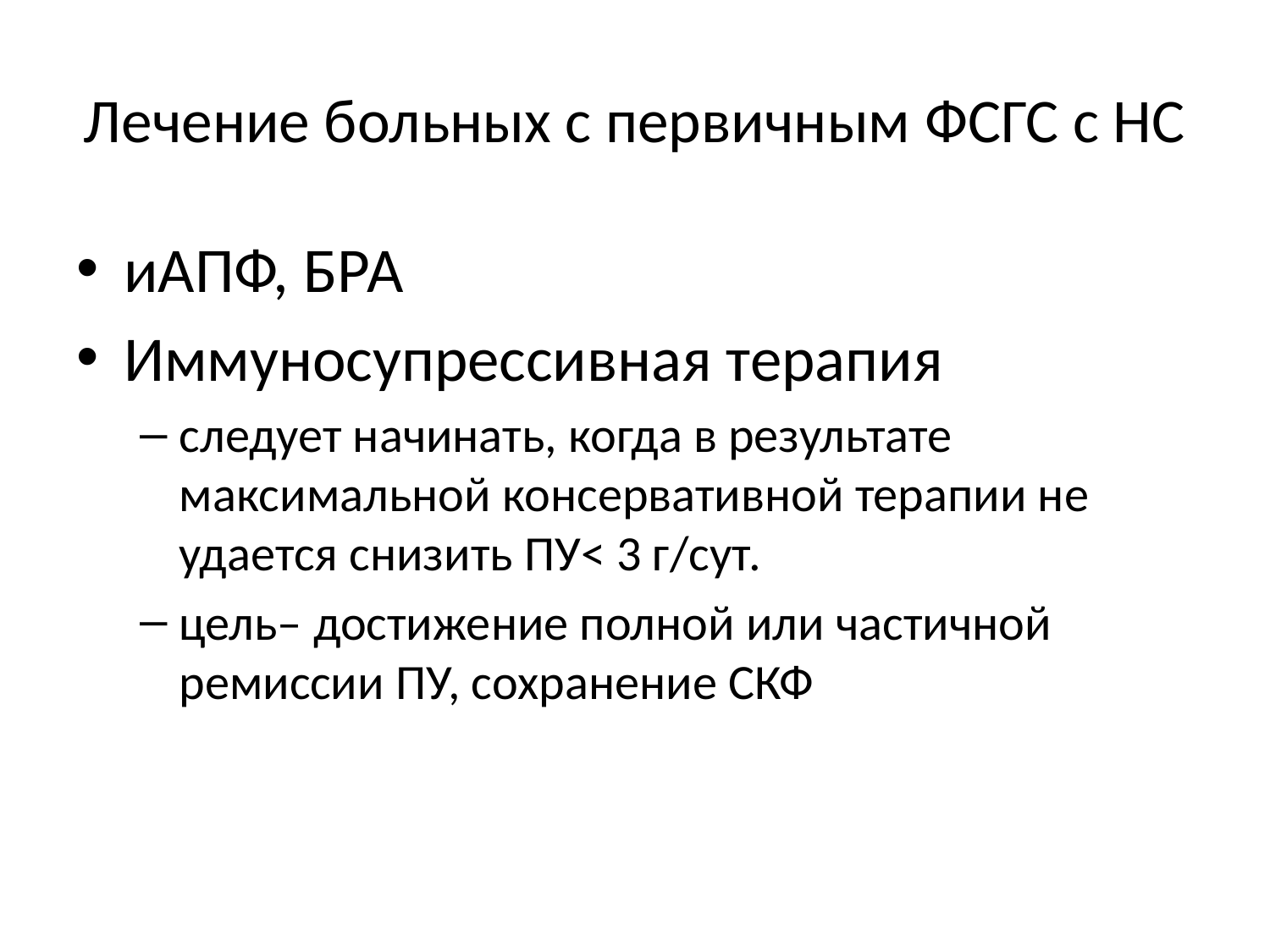

# Лечение больных с первичным ФСГС с НС
иАПФ, БРА
Иммуносупрессивная терапия
следует начинать, когда в результате максимальной консервативной терапии не удается снизить ПУ< 3 г/сут.
цель– достижение полной или частичной ремиссии ПУ, сохранение СКФ